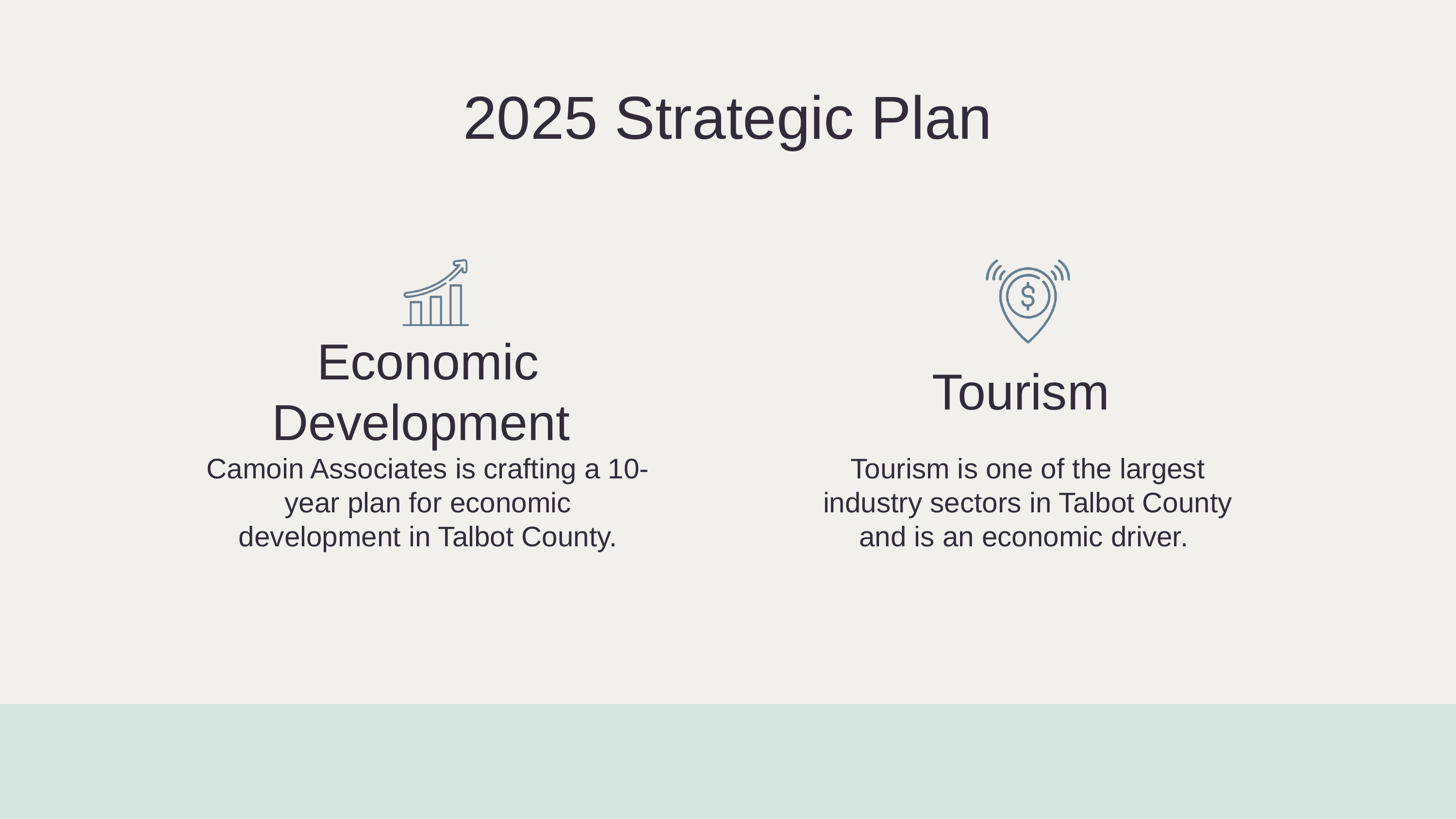

2025 Strategic Plan

Economic Development
Tourism
Camoin Associates is crafting a 10-year plan for economic development in Talbot County.
Tourism is one of the largest industry sectors in Talbot County and is an economic driver.